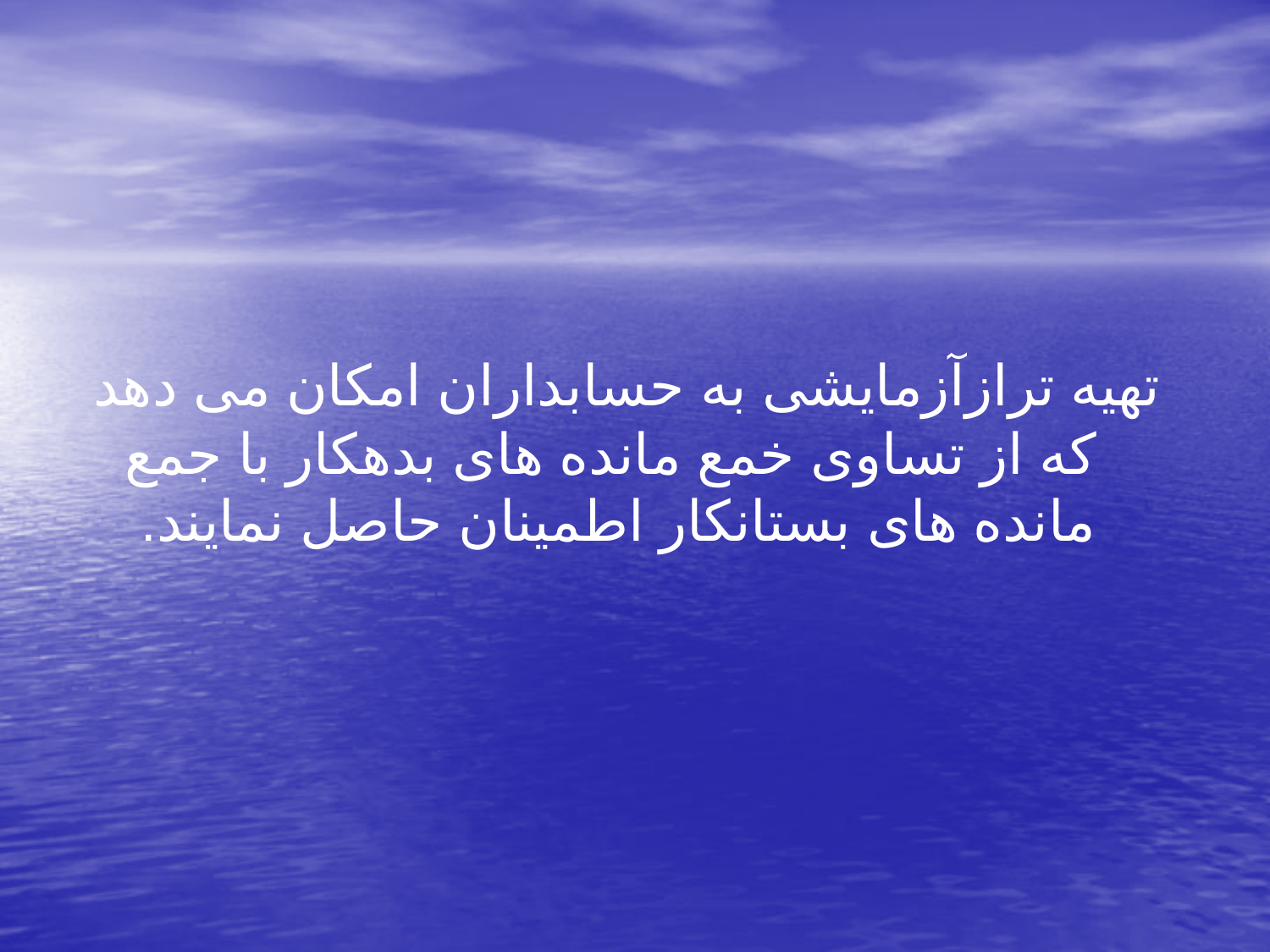

تهیه ترازآزمایشی به حسابداران امکان می دهد که از تساوی خمع مانده های بدهکار با جمع مانده های بستانکار اطمینان حاصل نمایند.